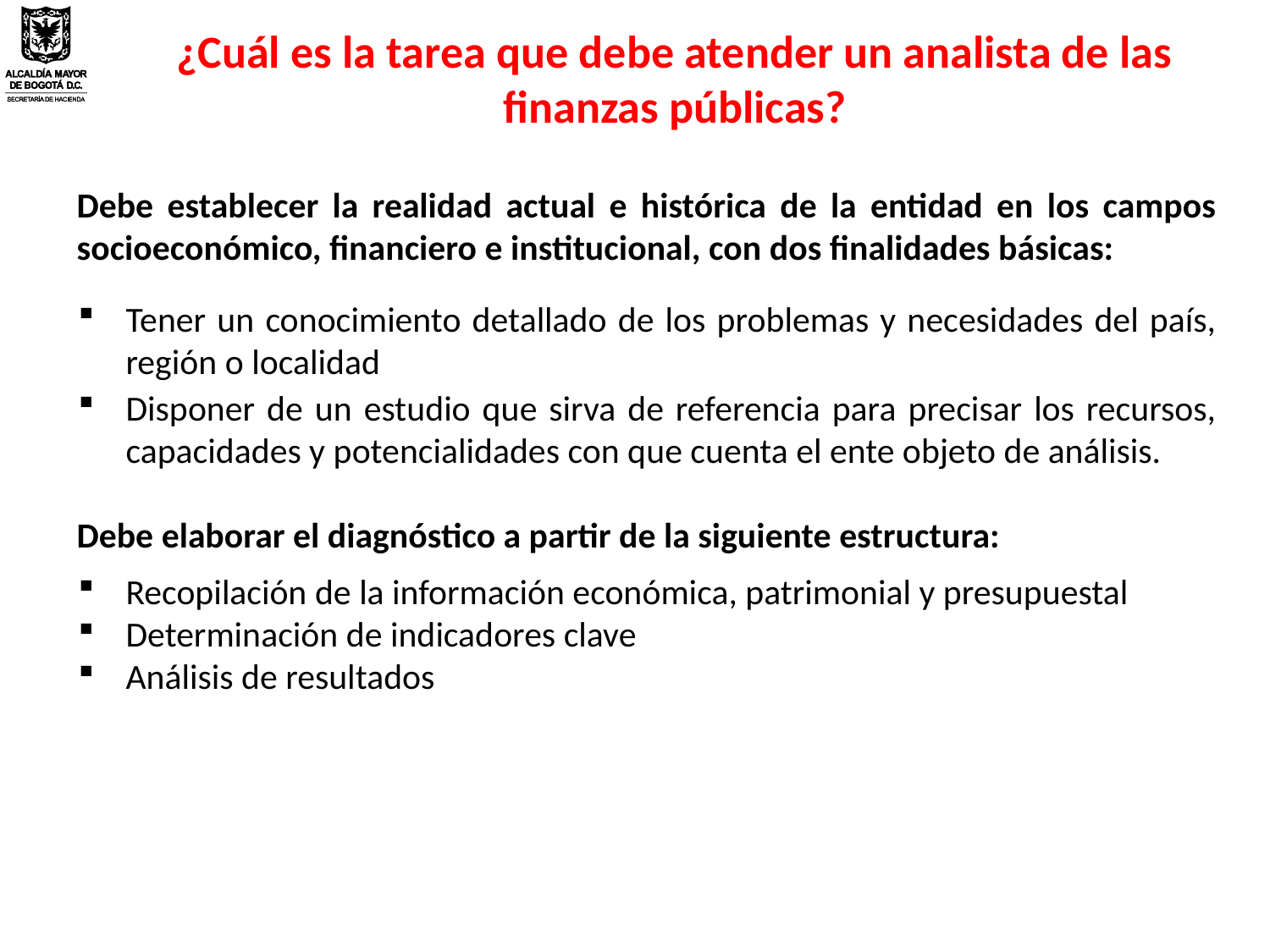

¿Cuál es la tarea que debe atender un analista de las finanzas públicas?

Debe establecer la realidad actual e histórica de la entidad en los campos socioeconómico, financiero e institucional, con dos finalidades básicas:

Tener un conocimiento detallado de los problemas y necesidades del país, región o localidad

Disponer de un estudio que sirva de referencia para precisar los recursos, capacidades y potencialidades con que cuenta el ente objeto de análisis.

Debe elaborar el diagnóstico a partir de la siguiente estructura:

Recopilación de la información económica, patrimonial y presupuestal
Determinación de indicadores clave
Análisis de resultados